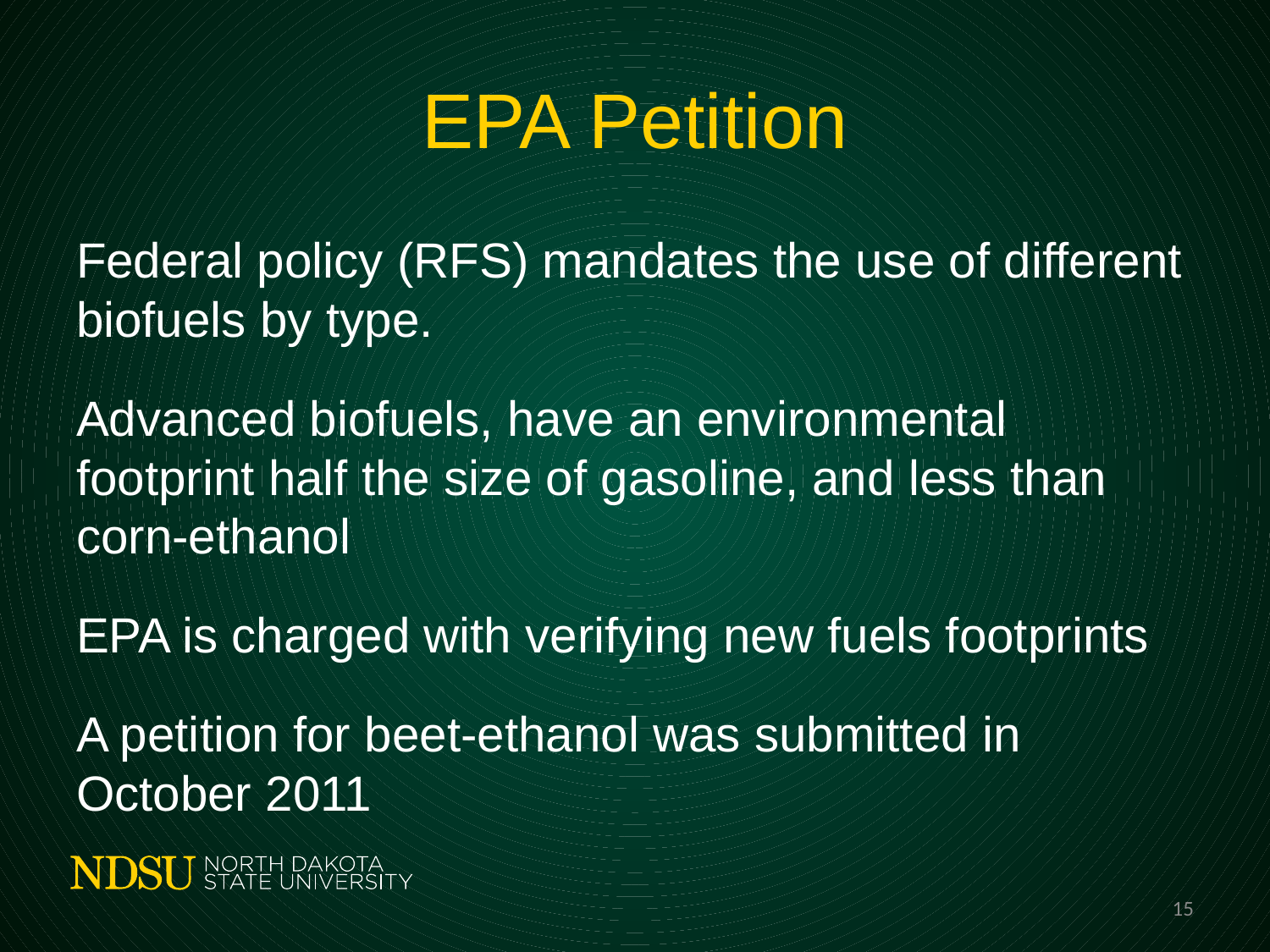

# EPA Petition
Federal policy (RFS) mandates the use of different biofuels by type.

Advanced biofuels, have an environmental footprint half the size of gasoline, and less than corn-ethanol

EPA is charged with verifying new fuels footprints

A petition for beet-ethanol was submitted in October 2011

15